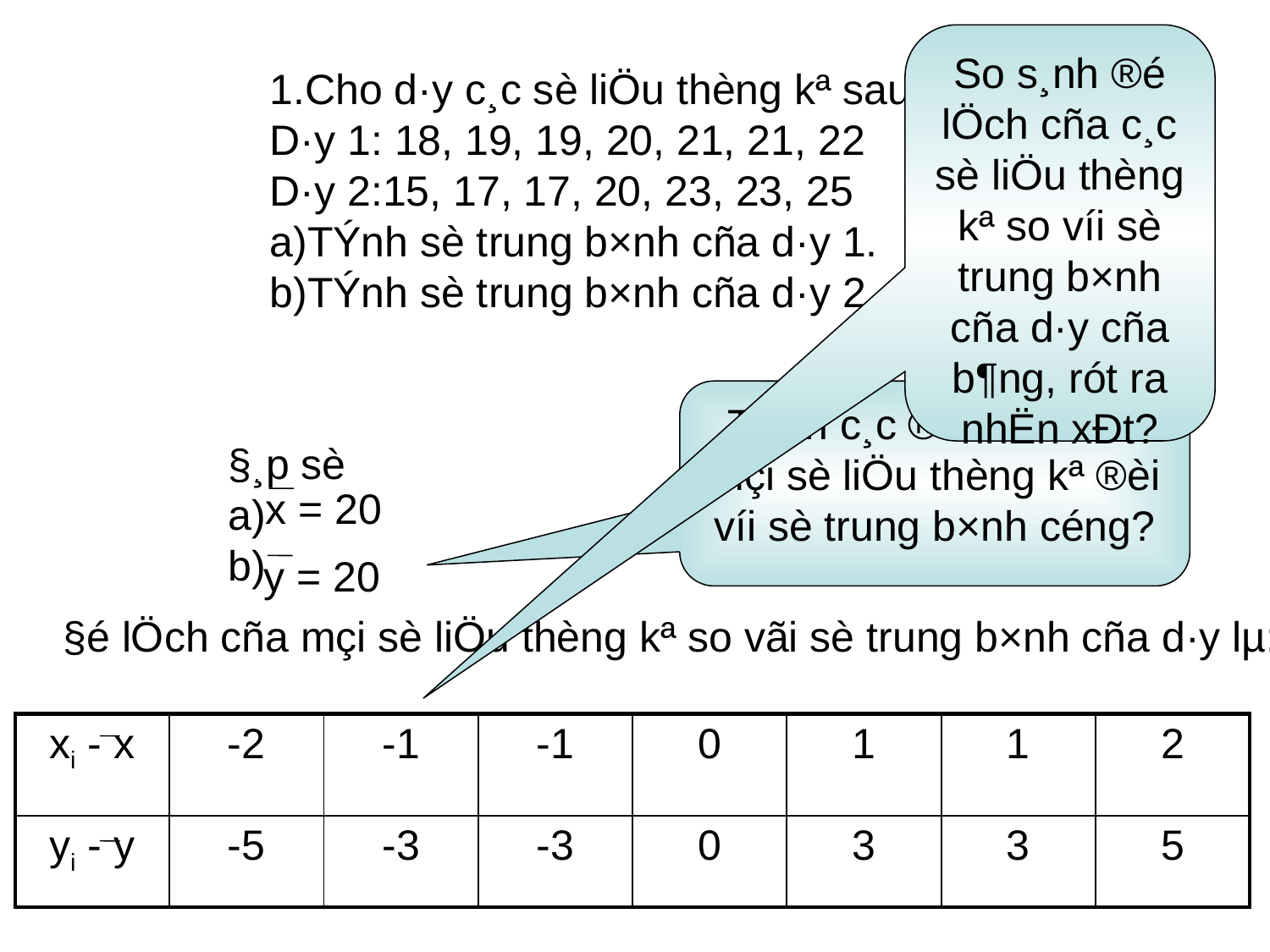

So s¸nh ®é lÖch cña c¸c sè liÖu thèng kª so víi sè trung b×nh cña d·y cña b¶ng, rót ra nhËn xÐt?
1.Cho d·y c¸c sè liÖu thèng kª sau:
D·y 1: 18, 19, 19, 20, 21, 21, 22
D·y 2:15, 17, 17, 20, 23, 23, 25
a)TÝnh sè trung b×nh cña d·y 1.
b)TÝnh sè trung b×nh cña d·y 2.

TÝnh c¸c ®é lÖch cña mçi sè liÖu thèng kª ®èi víi sè trung b×nh céng?
§¸p sè
a)
b)
x = 20

y = 20

§é lÖch cña mçi sè liÖu thèng kª so vãi sè trung b×nh cña d·y lµ:
| xi - x | -2 | -1 | -1 | 0 | 1 | 1 | 2 |
| --- | --- | --- | --- | --- | --- | --- | --- |
| yi - y | -5 | -3 | -3 | 0 | 3 | 3 | 5 |